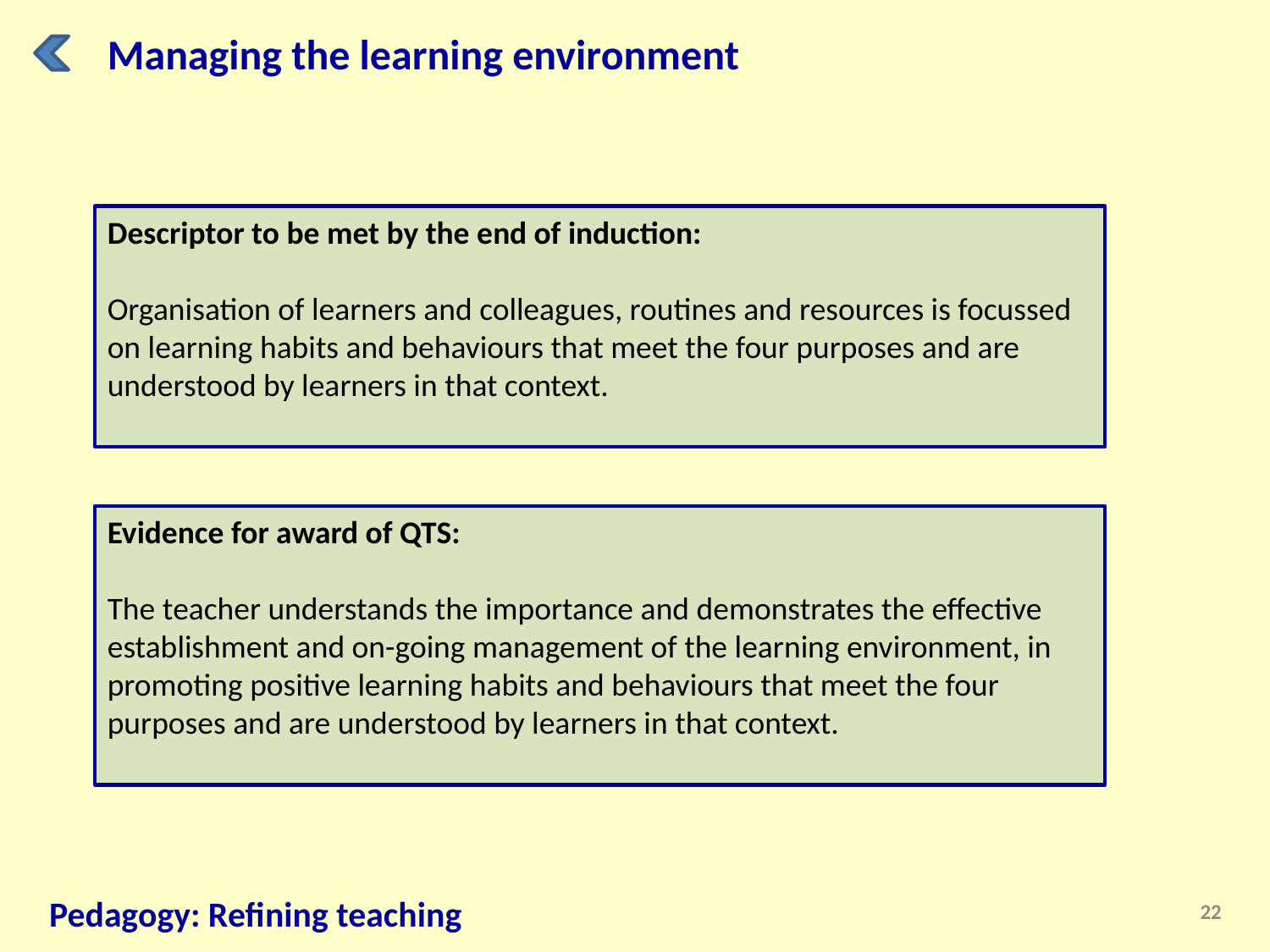

Managing the learning environment

Descriptor to be met by the end of induction:

Organisation of learners and colleagues, routines and resources is focussed on learning habits and behaviours that meet the four purposes and are understood by learners in that context.

Evidence for award of QTS:

The teacher understands the importance and demonstrates the effective establishment and on-going management of the learning environment, in promoting positive learning habits and behaviours that meet the four purposes and are understood by learners in that context.

Pedagogy: Refining teaching
22